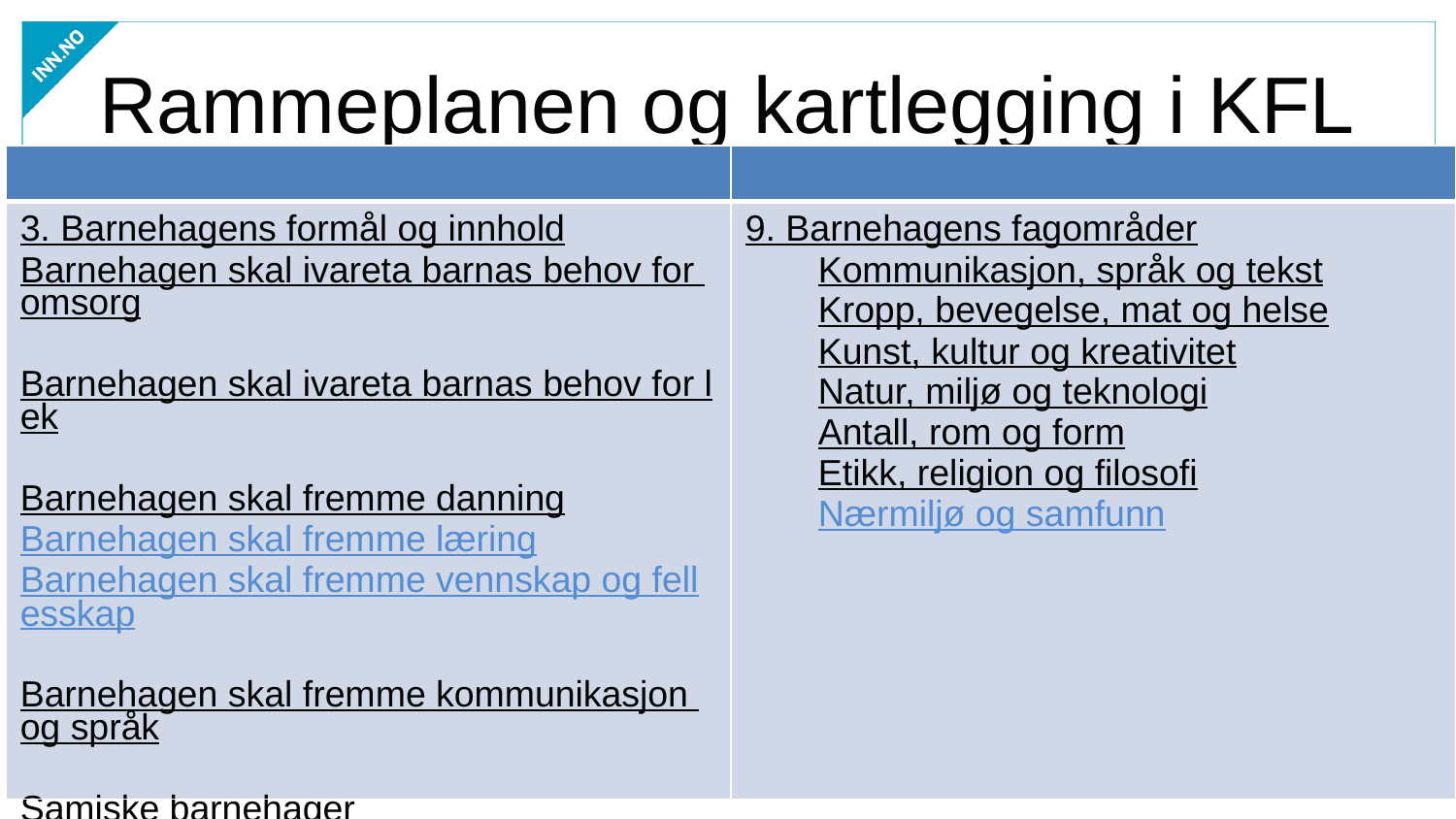

# Rammeplanen og kartlegging i KFL
|  |  |
| --- | --- |
| 3. Barnehagens formål og innhold Barnehagen skal ivareta barnas behov for omsorg Barnehagen skal ivareta barnas behov for lek Barnehagen skal fremme danning Barnehagen skal fremme læring Barnehagen skal fremme vennskap og fellesskap Barnehagen skal fremme kommunikasjon og språk Samiske barnehager Andre barnehager med samiske barn | 9. Barnehagens fagområder Kommunikasjon, språk og tekst Kropp, bevegelse, mat og helse Kunst, kultur og kreativitet Natur, miljø og teknologi Antall, rom og form Etikk, religion og filosofi Nærmiljø og samfunn |